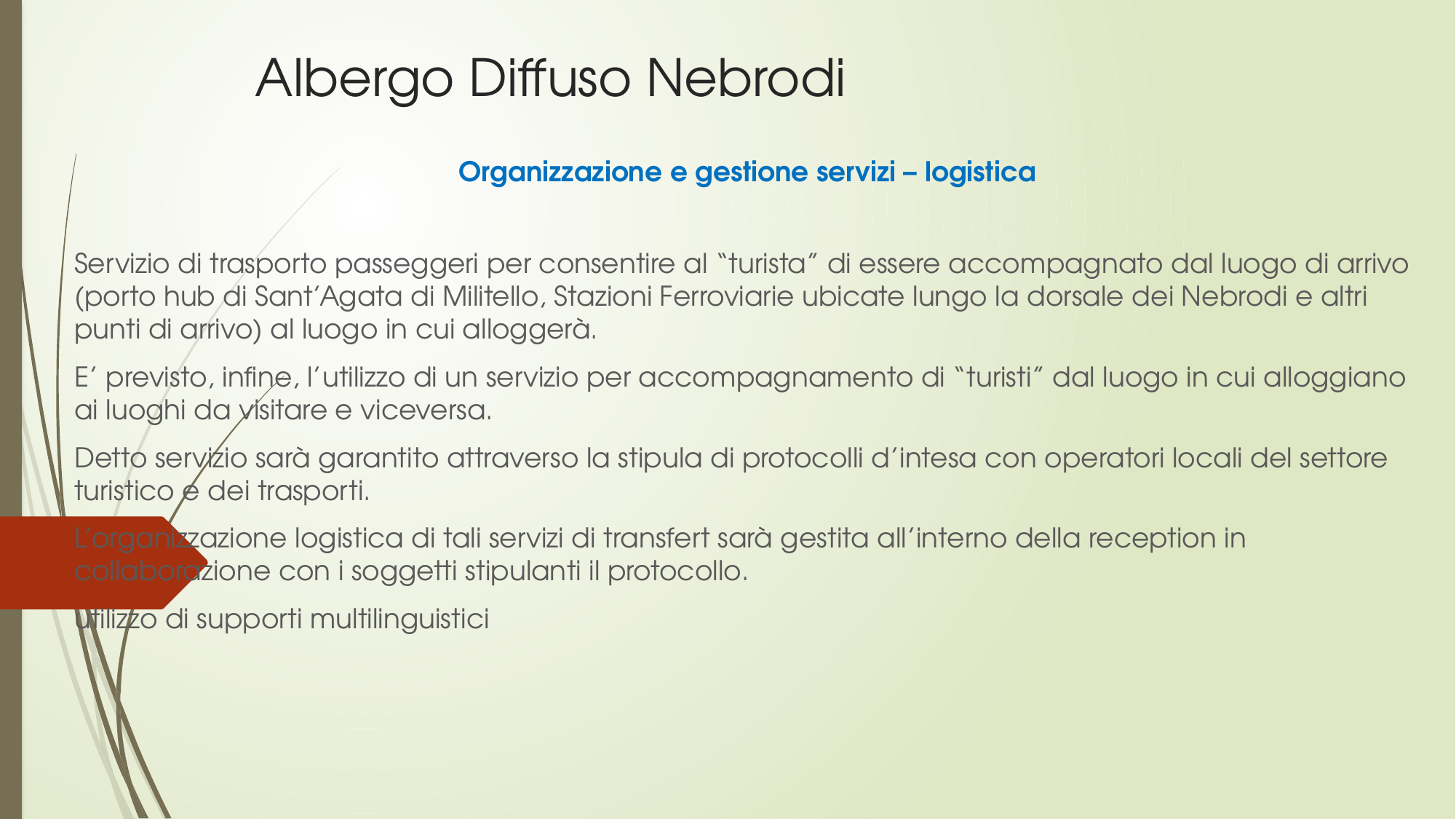

# Albergo Diffuso Nebrodi

 Organizzazione e gestione servizi – logistica

Servizio di trasporto passeggeri per consentire al “turista” di essere accompagnato dal luogo di arrivo (porto hub di Sant’Agata di Militello, Stazioni Ferroviarie ubicate lungo la dorsale dei Nebrodi e altri punti di arrivo) al luogo in cui alloggerà.
E’ previsto, infine, l’utilizzo di un servizio per accompagnamento di “turisti” dal luogo in cui alloggiano ai luoghi da visitare e viceversa.
Detto servizio sarà garantito attraverso la stipula di protocolli d’intesa con operatori locali del settore turistico e dei trasporti.
L’organizzazione logistica di tali servizi di transfert sarà gestita all’interno della reception in collaborazione con i soggetti stipulanti il protocollo.
utilizzo di supporti multilinguistici